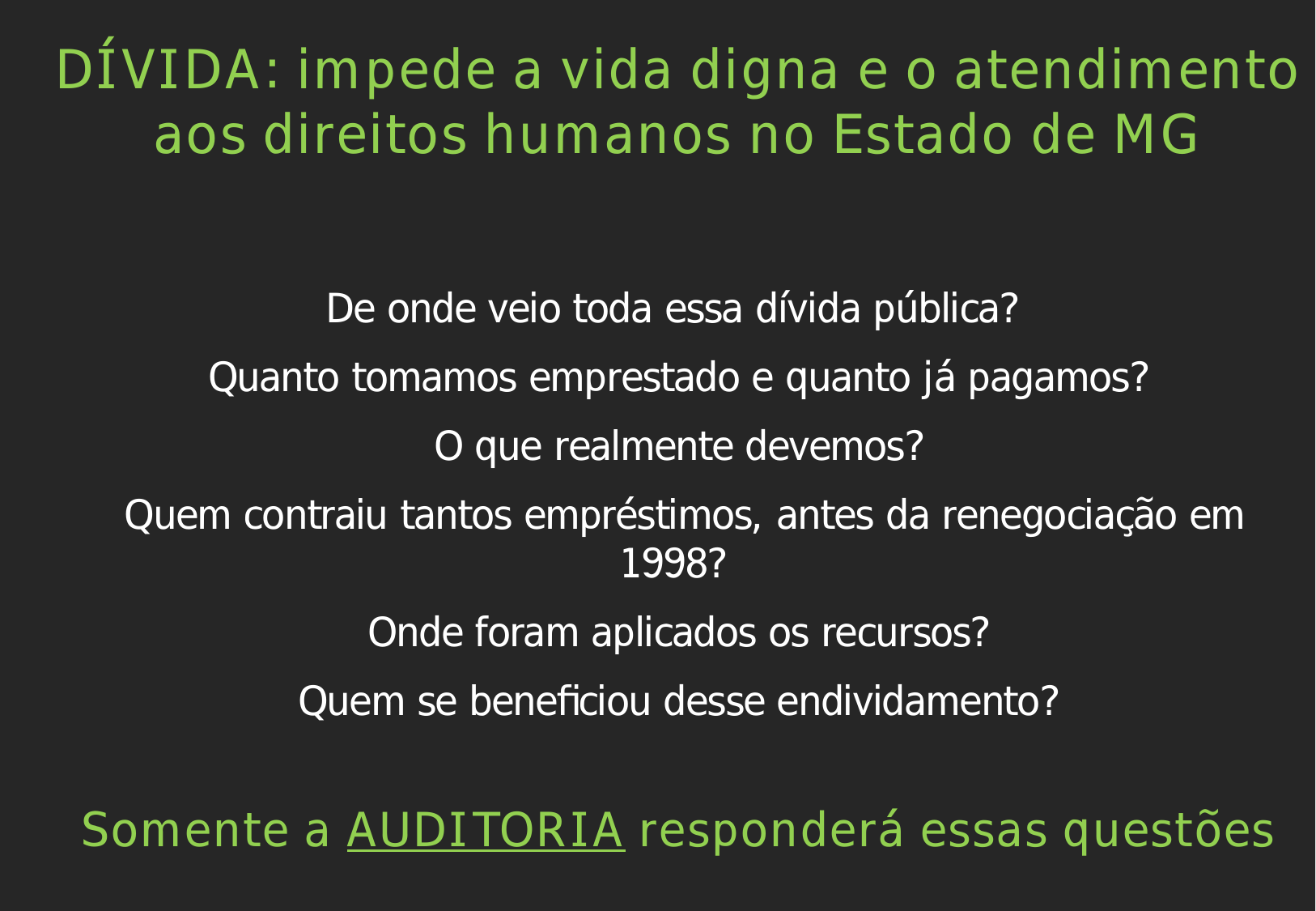

DÍVIDA: impede a vida digna e o atendimento aos direitos humanos no Estado de MG

De onde veio toda essa dívida pública?
 Quanto tomamos emprestado e quanto já pagamos?
 O que realmente devemos?
 Quem contraiu tantos empréstimos, antes da renegociação em 1998?
 Onde foram aplicados os recursos?
 Quem se beneficiou desse endividamento?

Somente a AUDITORIA responderá essas questões